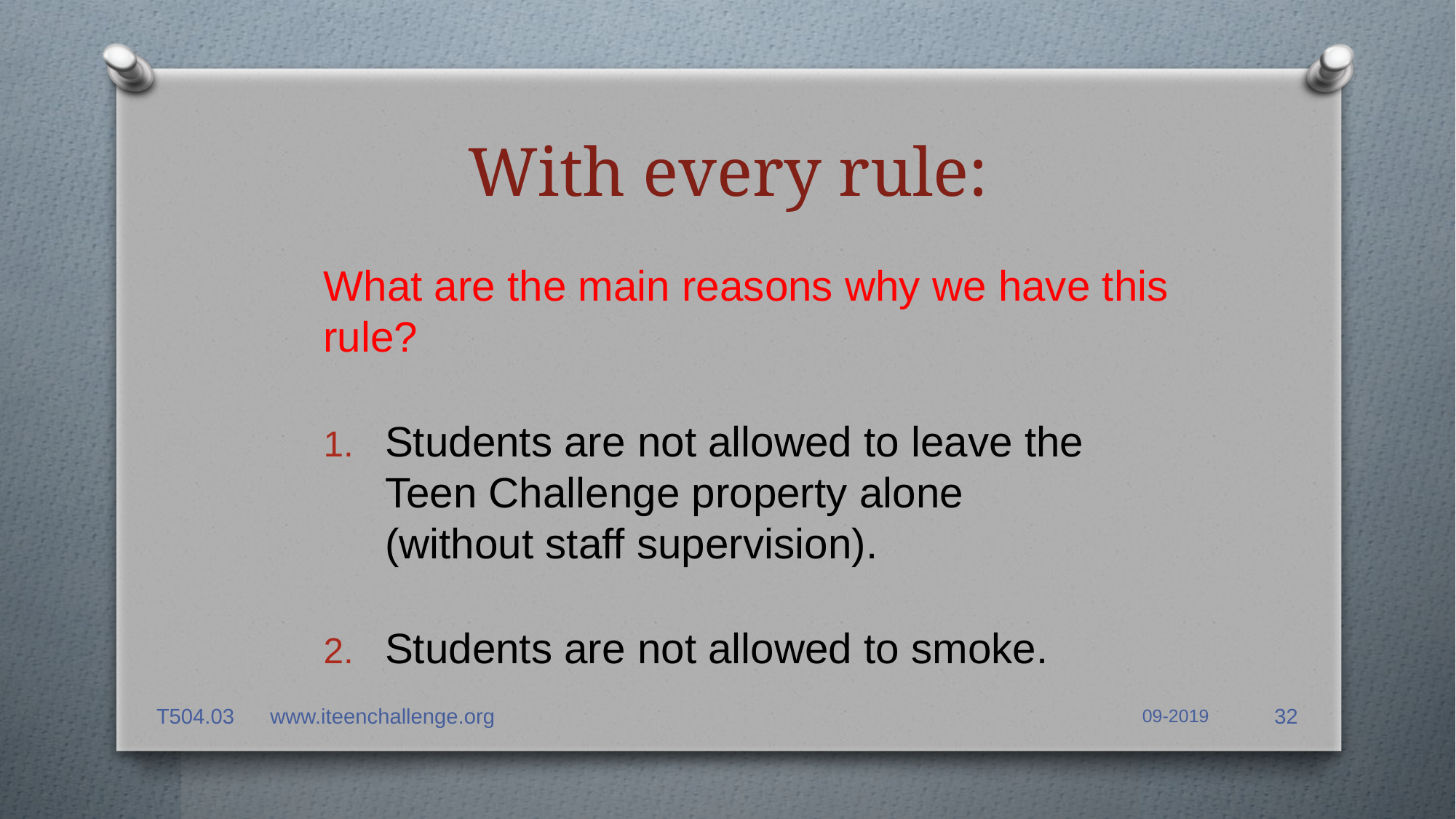

# With every rule:
What are the main reasons why we have this rule?
Students are not allowed to leave the
Teen Challenge property alone
(without staff supervision).
Students are not allowed to smoke.

T504.03      www.iteenchallenge.org
09-2019
32